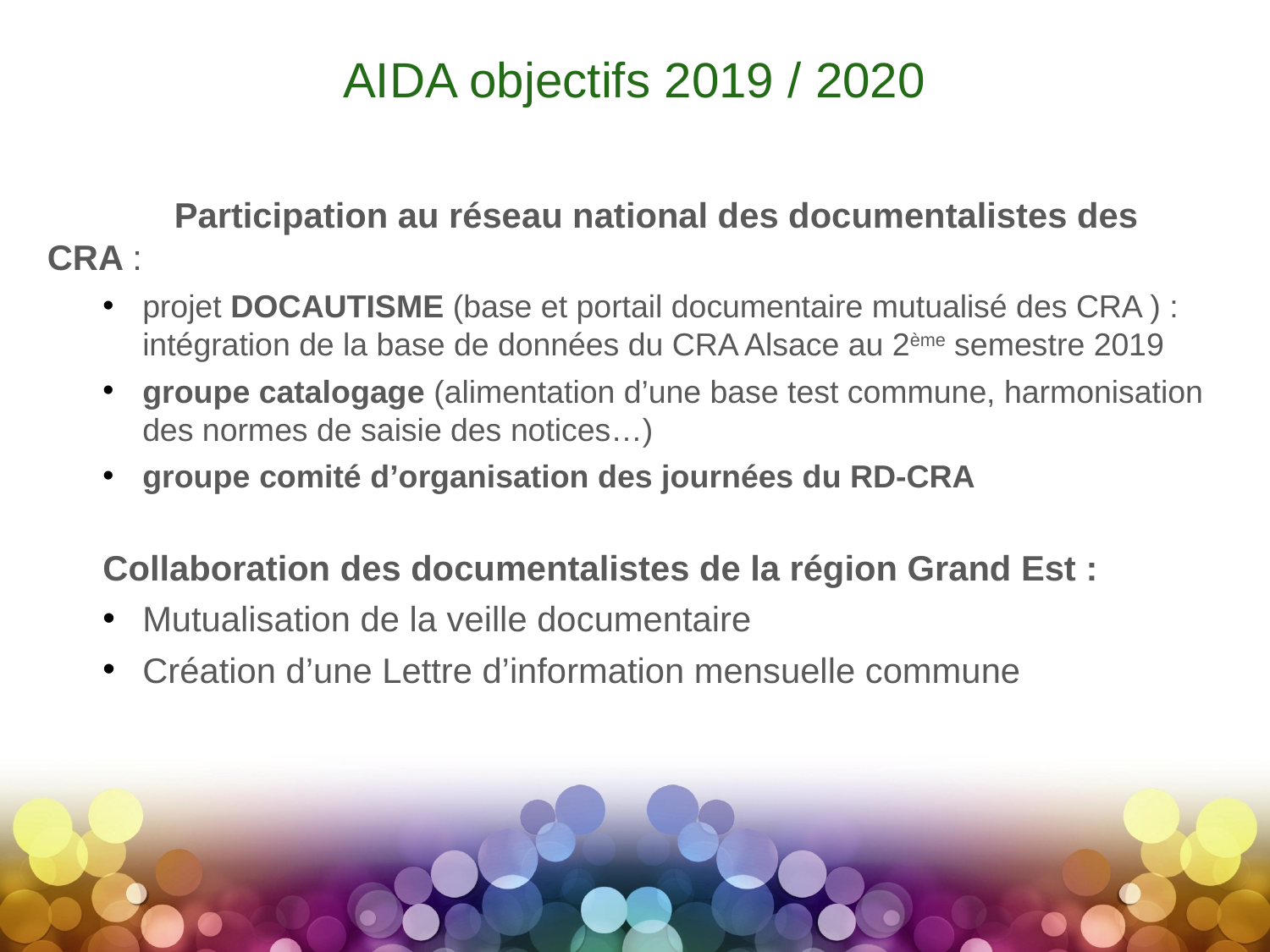

# AIDA objectifs 2019 / 2020
	Participation au réseau national des documentalistes des CRA :
projet DOCAUTISME (base et portail documentaire mutualisé des CRA ) : intégration de la base de données du CRA Alsace au 2ème semestre 2019
groupe catalogage (alimentation d’une base test commune, harmonisation des normes de saisie des notices…)
groupe comité d’organisation des journées du RD-CRA

Collaboration des documentalistes de la région Grand Est :
Mutualisation de la veille documentaire
Création d’une Lettre d’information mensuelle commune